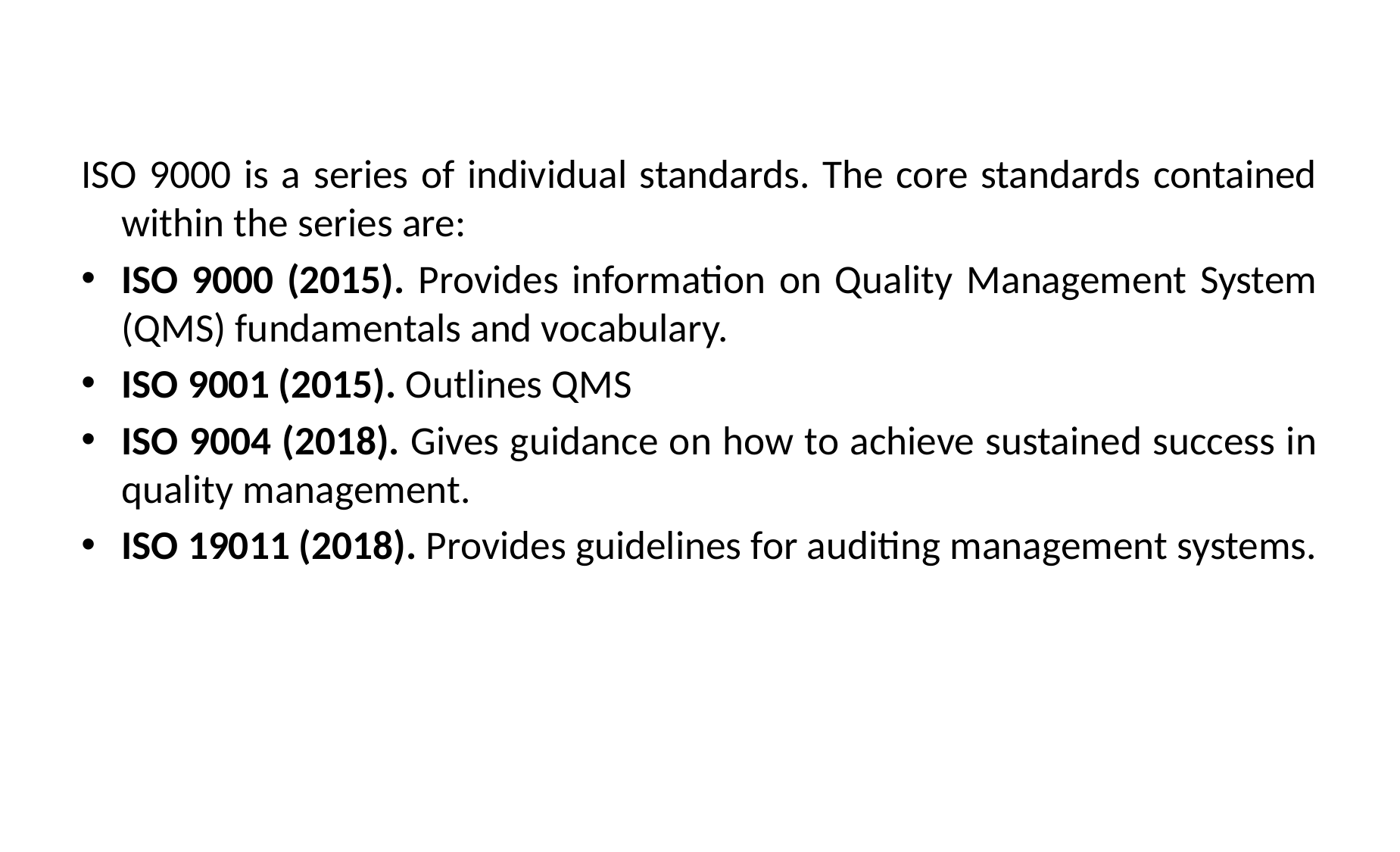

ISO 9000 is a series of individual standards. The core standards contained within the series are:
ISO 9000 (2015). Provides information on Quality Management System (QMS) fundamentals and vocabulary.
ISO 9001 (2015). Outlines QMS
ISO 9004 (2018). Gives guidance on how to achieve sustained success in quality management.
ISO 19011 (2018). Provides guidelines for auditing management systems.